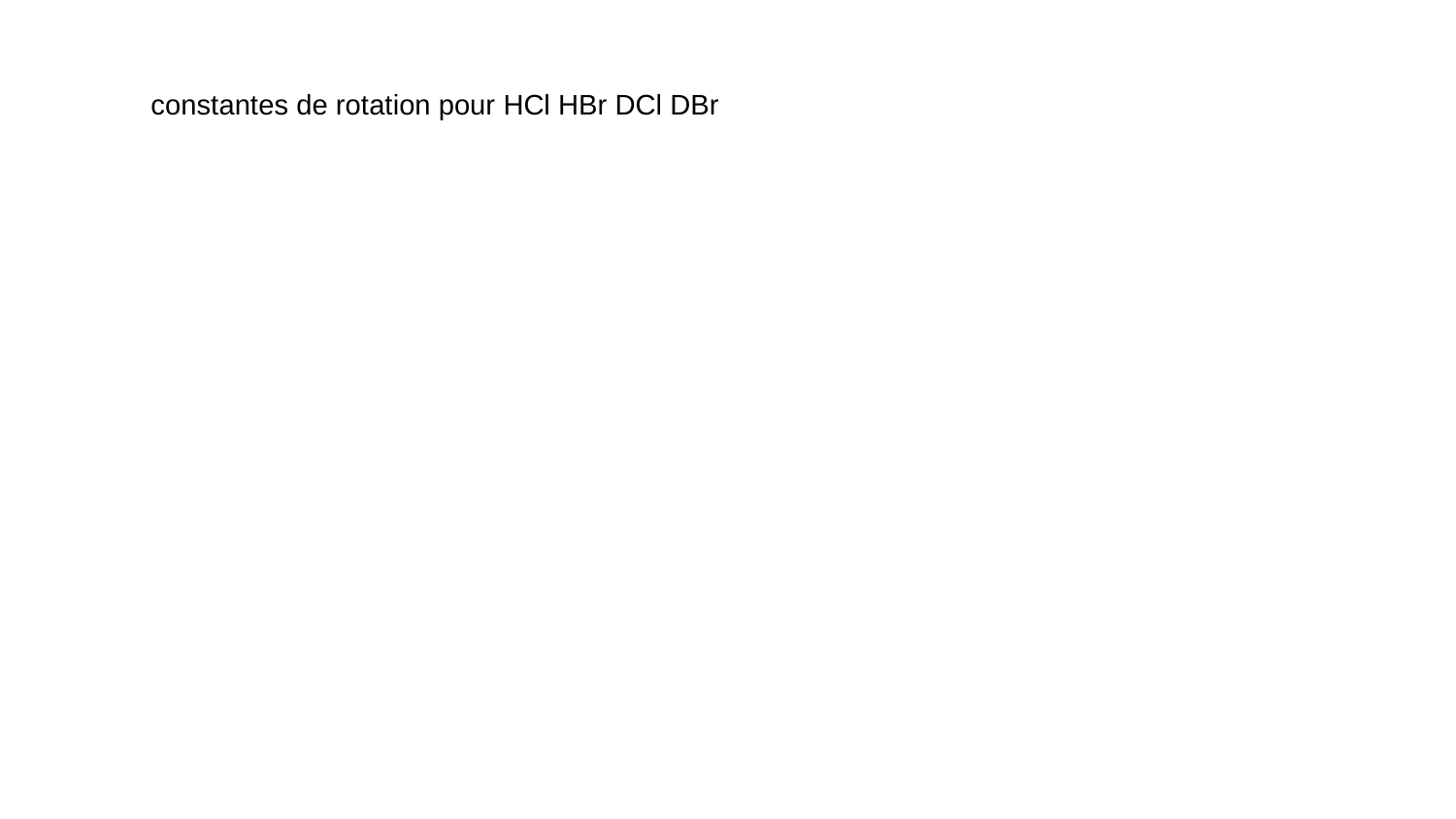

constantes de rotation pour HCl HBr DCl DBr